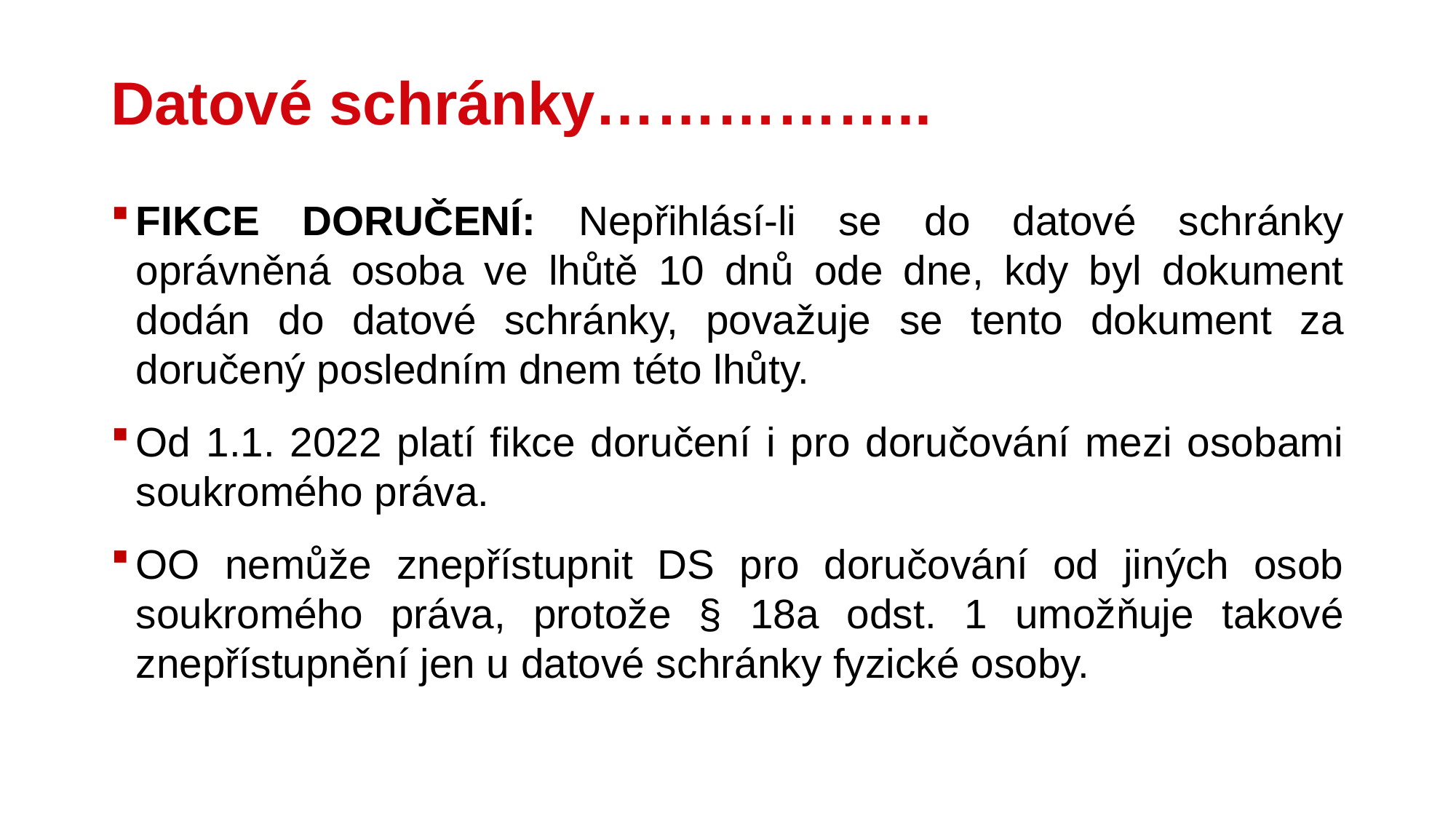

# Datové schránky……………..
FIKCE DORUČENÍ: Nepřihlásí-li se do datové schránky oprávněná osoba ve lhůtě 10 dnů ode dne, kdy byl dokument dodán do datové schránky, považuje se tento dokument za doručený posledním dnem této lhůty.
Od 1.1. 2022 platí fikce doručení i pro doručování mezi osobami soukromého práva.
OO nemůže znepřístupnit DS pro doručování od jiných osob soukromého práva, protože § 18a odst. 1 umožňuje takové znepřístupnění jen u datové schránky fyzické osoby.